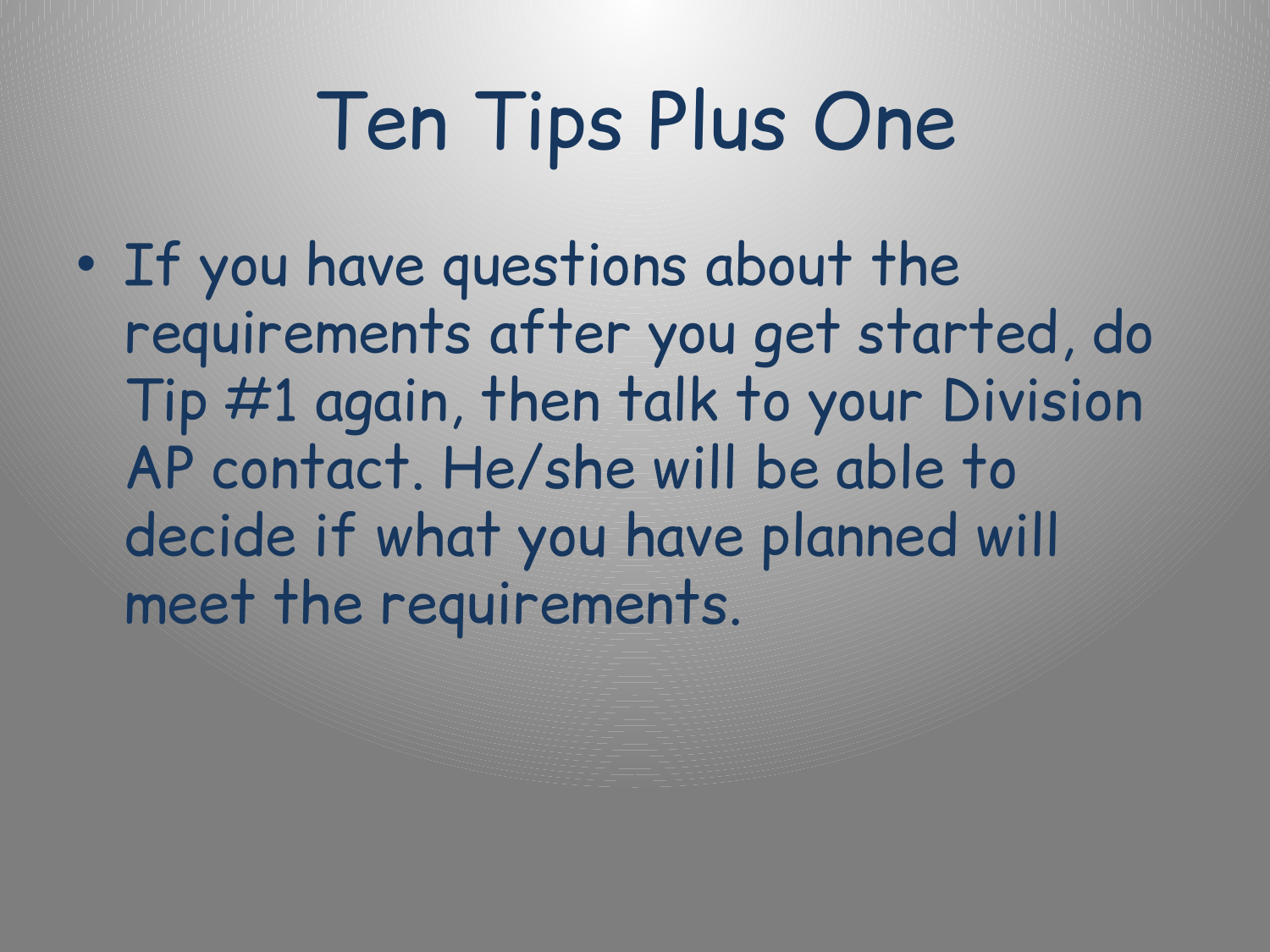

# Ten Tips Plus One
If you have questions about the requirements after you get started, do Tip #1 again, then talk to your Division AP contact. He/she will be able to decide if what you have planned will meet the requirements.